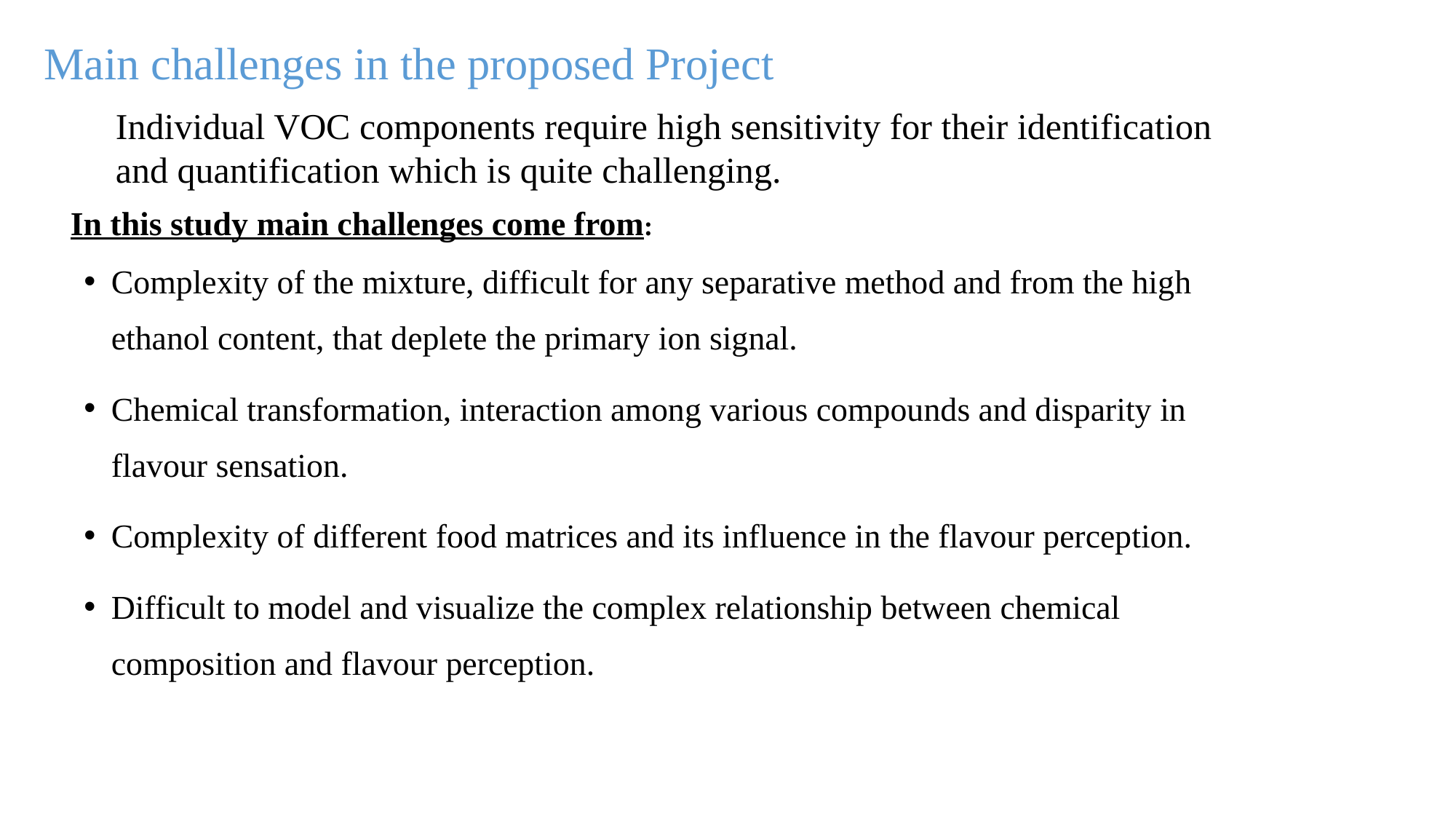

# Main challenges in the proposed Project
Individual VOC components require high sensitivity for their identification and quantification which is quite challenging.
In this study main challenges come from:
Complexity of the mixture, difficult for any separative method and from the high ethanol content, that deplete the primary ion signal.
Chemical transformation, interaction among various compounds and disparity in flavour sensation.
Complexity of different food matrices and its influence in the flavour perception.
Difficult to model and visualize the complex relationship between chemical composition and flavour perception.